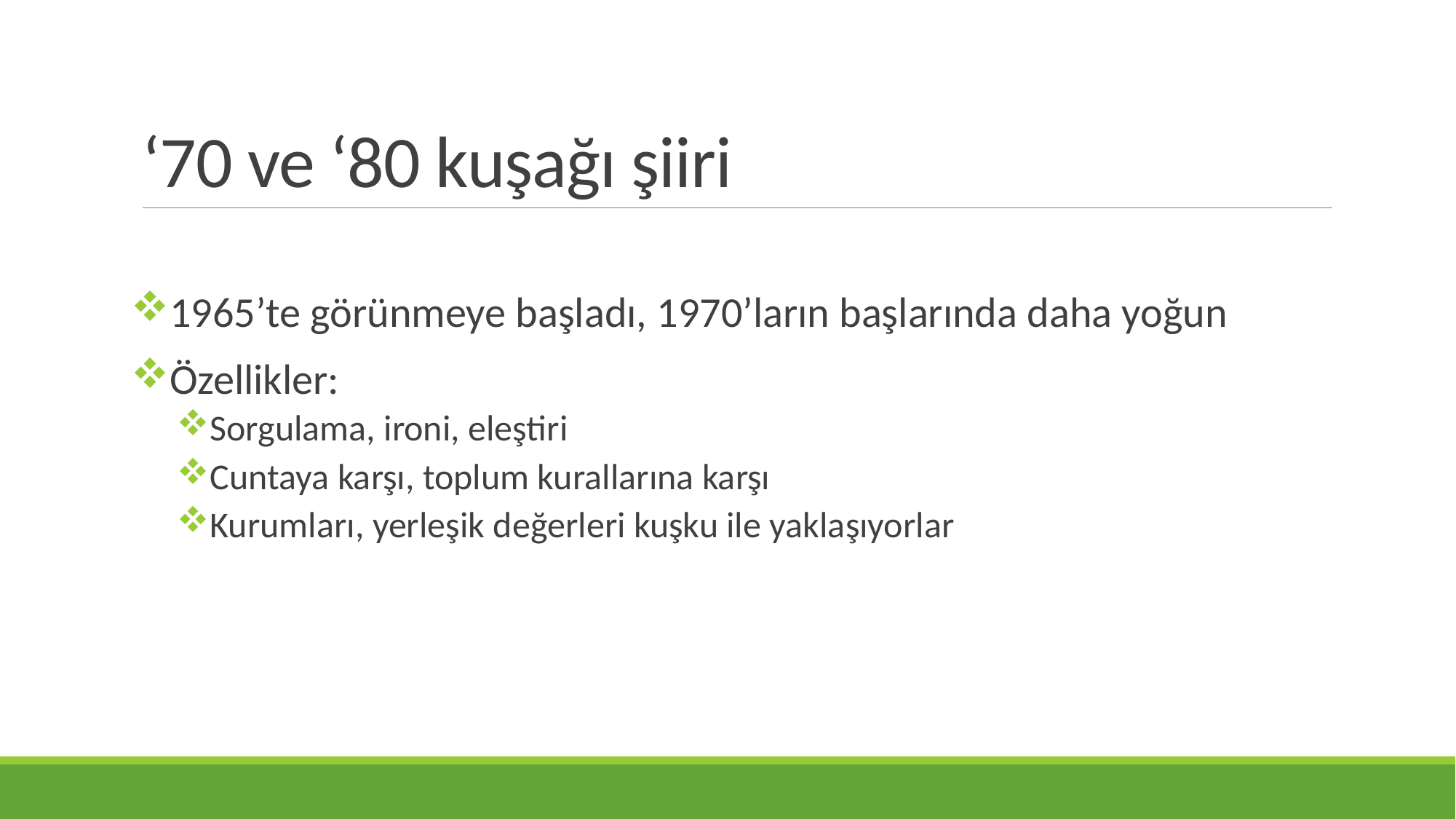

# ‘70 ve ‘80 kuşağı şiiri

1965’te görünmeye başladı, 1970’ların başlarında daha yoğun
Özellikler:
Sorgulama, ironi, eleştiri
Cuntaya karşı, toplum kurallarına karşı
Kurumları, yerleşik değerleri kuşku ile yaklaşıyorlar